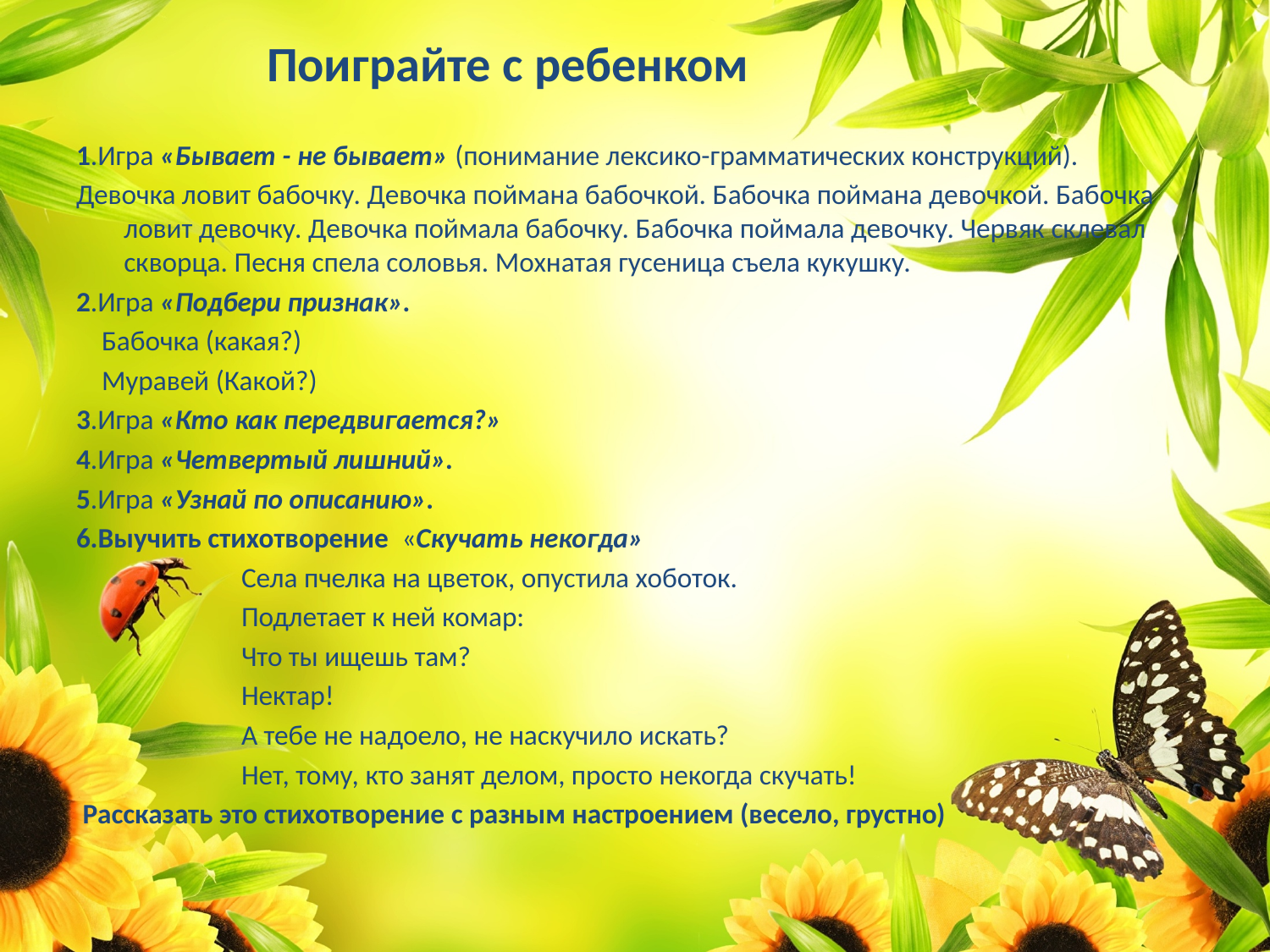

Поиграйте с ребенком

1.Игра «Бывает - не бывает» (понимание лексико-грамматических конструкций).
Девочка ловит бабочку. Девочка поймана бабочкой. Бабочка поймана девочкой. Бабочка ловит девочку. Девочка поймала бабочку. Бабочка поймала девочку. Червяк склевал скворца. Песня спела соловья. Мохнатая гусеница съела кукушку.
2.Игра «Подбери признак».
    Бабочка (какая?)
    Муравей (Какой?)
3.Игра «Кто как передвигается?»
4.Игра «Четвертый лишний».
5.Игра «Узнай по описанию».
6.Выучить стихотворение  «Скучать некогда»
                          Села пчелка на цветок, опустила хоботок.
                          Подлетает к ней комар:
                          Что ты ищешь там?
                          Нектар!
                          А тебе не надоело, не наскучило искать?
                          Нет, тому, кто занят делом, просто некогда скучать!
 Рассказать это стихотворение с разным настроением (весело, грустно)